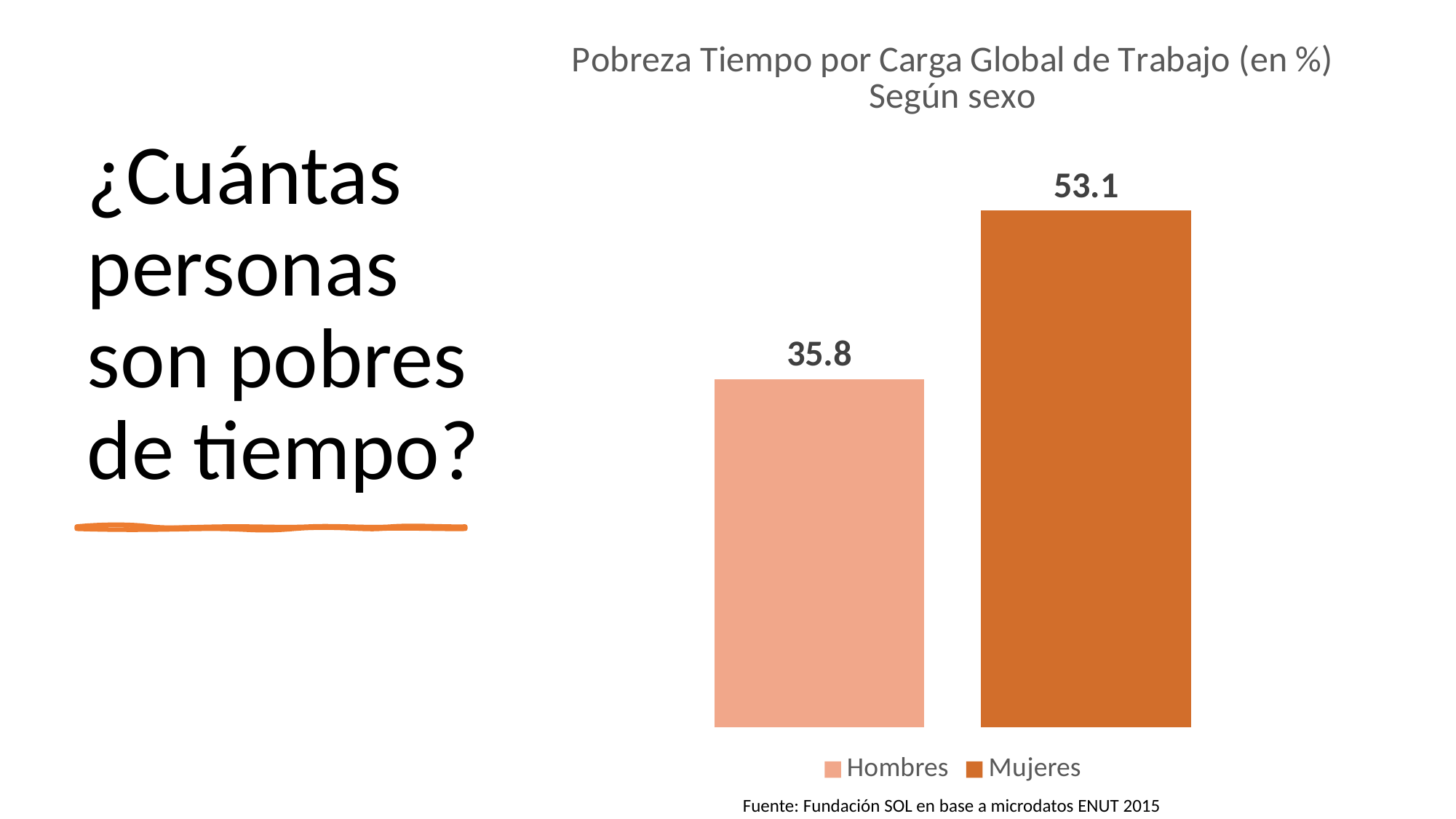

### Chart: Pobreza Tiempo por Carga Global de Trabajo (en %)
Según sexo

| Category | Hombres | Mujeres |
|---|---|---|
# ¿Cuántas personas son pobres de tiempo?

Fuente: Fundación SOL en base a microdatos ENUT 2015